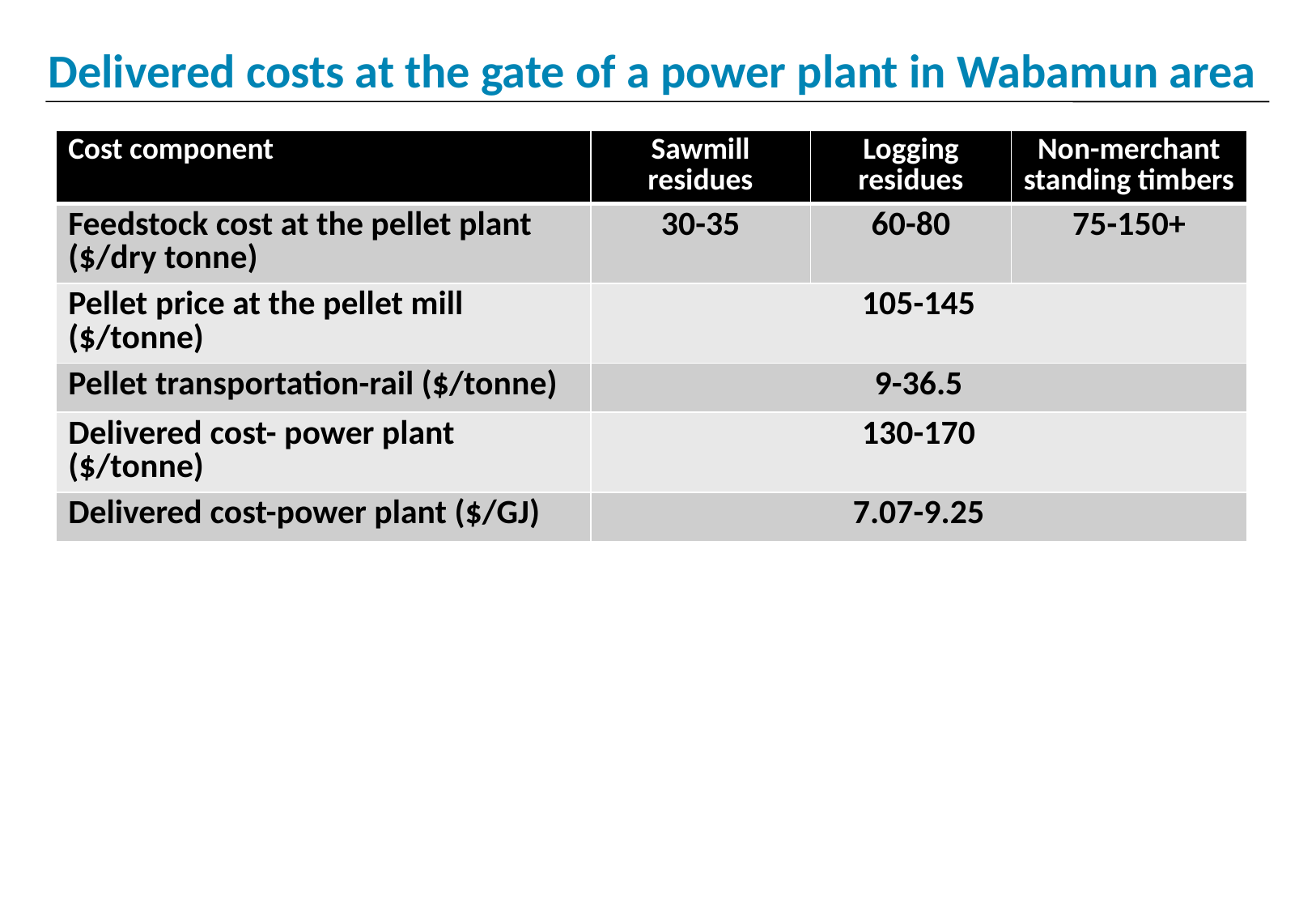

# Delivered costs at the gate of a power plant in Wabamun area

| Cost component | Sawmill residues | Logging residues | Non-merchant standing timbers |
| --- | --- | --- | --- |
| Feedstock cost at the pellet plant ($/dry tonne) | 30-35 | 60-80 | 75-150+ |
| Pellet price at the pellet mill ($/tonne) | 105-145 |  |  |
| Pellet transportation-rail ($/tonne) | 9-36.5 |  |  |
| Delivered cost- power plant ($/tonne) | 130-170 |  |  |
| Delivered cost-power plant ($/GJ) | 7.07-9.25 |  |  |